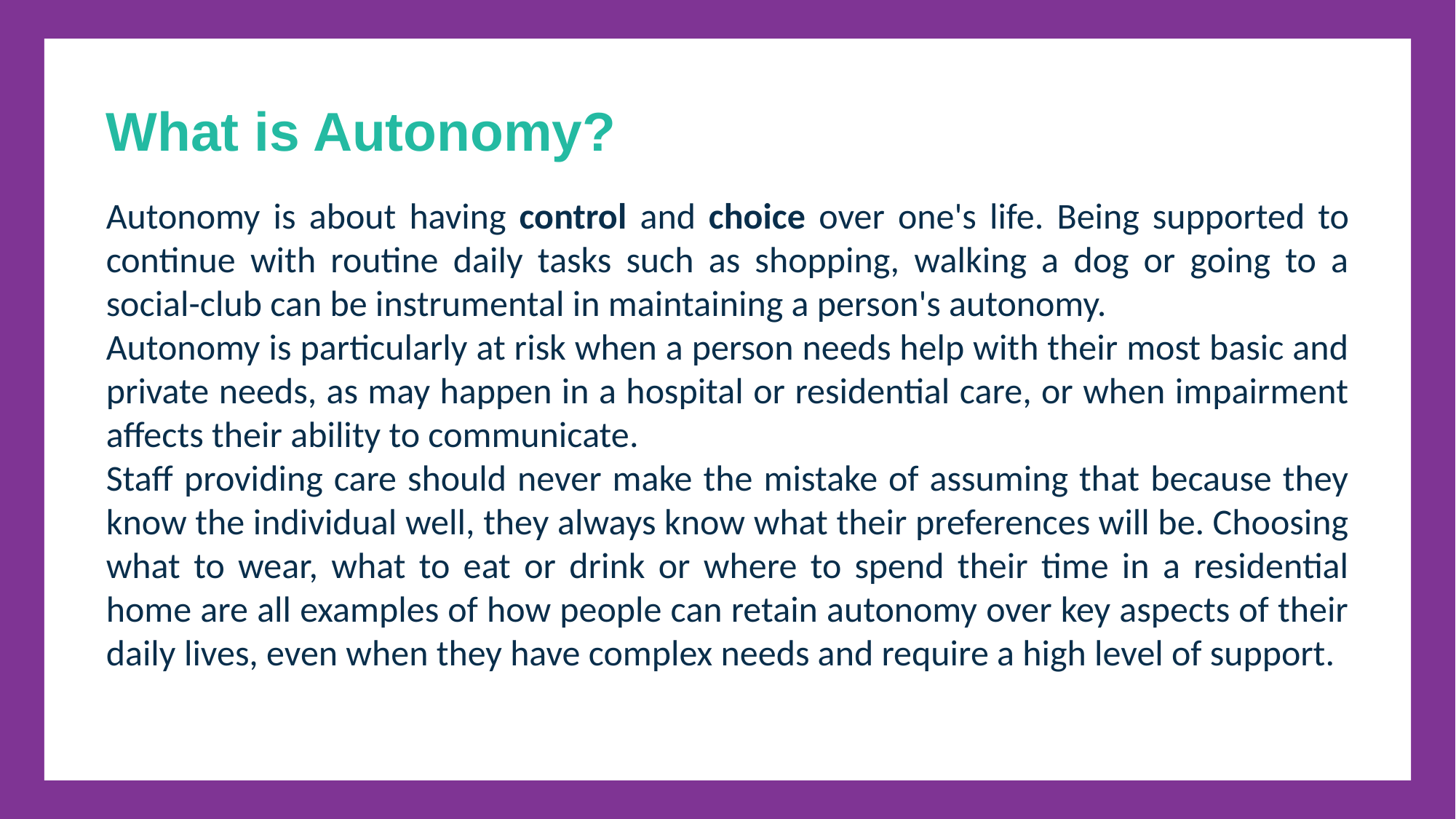

What is Autonomy?
Autonomy is about having control and choice over one's life. Being supported to continue with routine daily tasks such as shopping, walking a dog or going to a social-club can be instrumental in maintaining a person's autonomy.
Autonomy is particularly at risk when a person needs help with their most basic and private needs, as may happen in a hospital or residential care, or when impairment affects their ability to communicate.
Staff providing care should never make the mistake of assuming that because they know the individual well, they always know what their preferences will be. Choosing what to wear, what to eat or drink or where to spend their time in a residential home are all examples of how people can retain autonomy over key aspects of their daily lives, even when they have complex needs and require a high level of support.